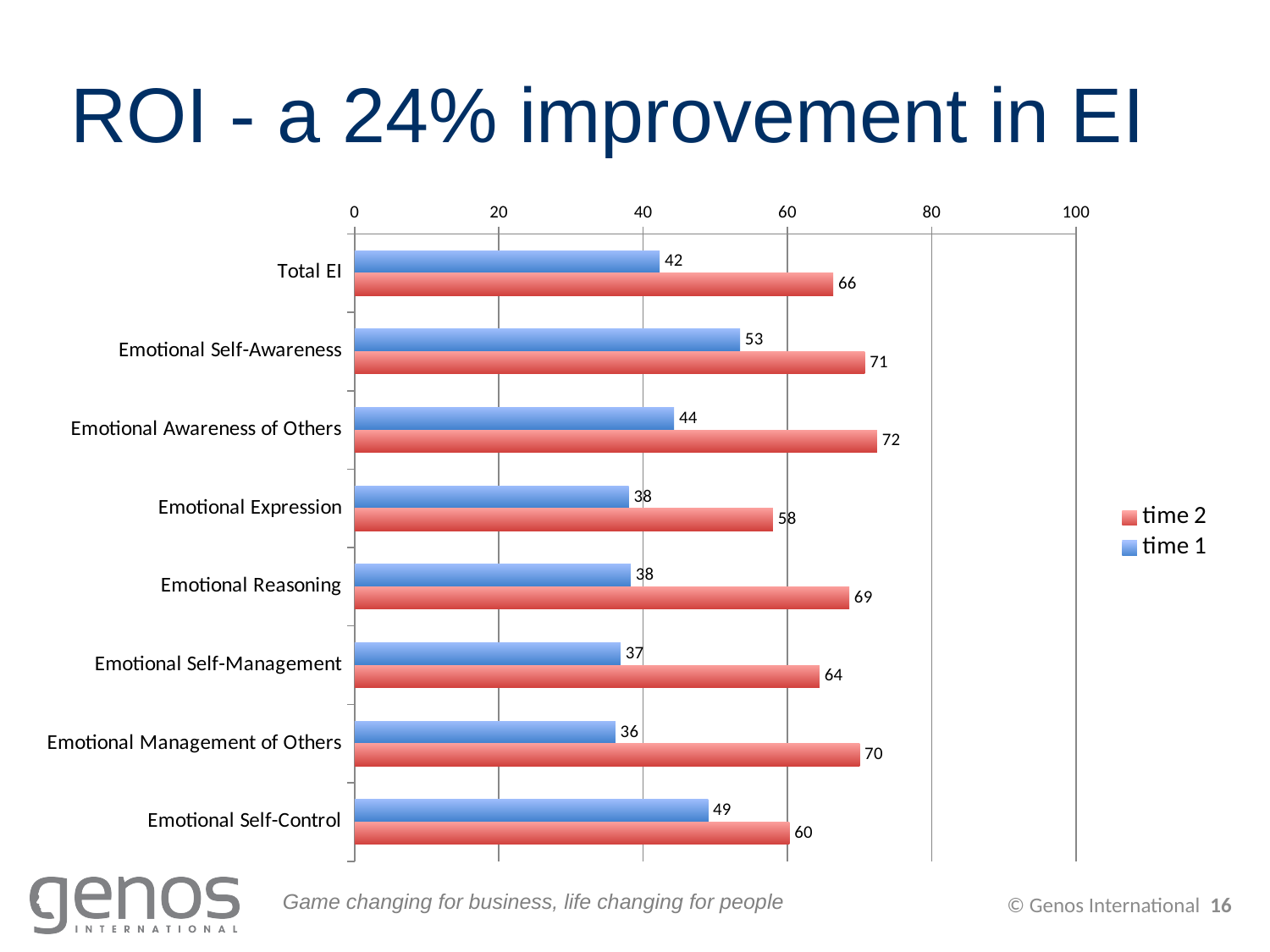

# ROI - a 24% improvement in EI

### Chart

| Category | time 1 | time 2 |
|---|---|---|
| Total EI | 42.28571428571428 | 66.3469387755102 |
| Emotional Self-Awareness | 53.42857142857143 | 70.7142857142857 |
| Emotional Awareness of Others | 44.28571428571428 | 72.42857142857135 |
| Emotional Expression | 38.0 | 58.0 |
| Emotional Reasoning | 38.28571428571428 | 68.57142857142826 |
| Emotional Self-Management | 36.85714285714259 | 64.42857142857135 |
| Emotional Management of Others | 36.14285714285714 | 70.0 |
| Emotional Self-Control | 49.0 | 60.28571428571428 |